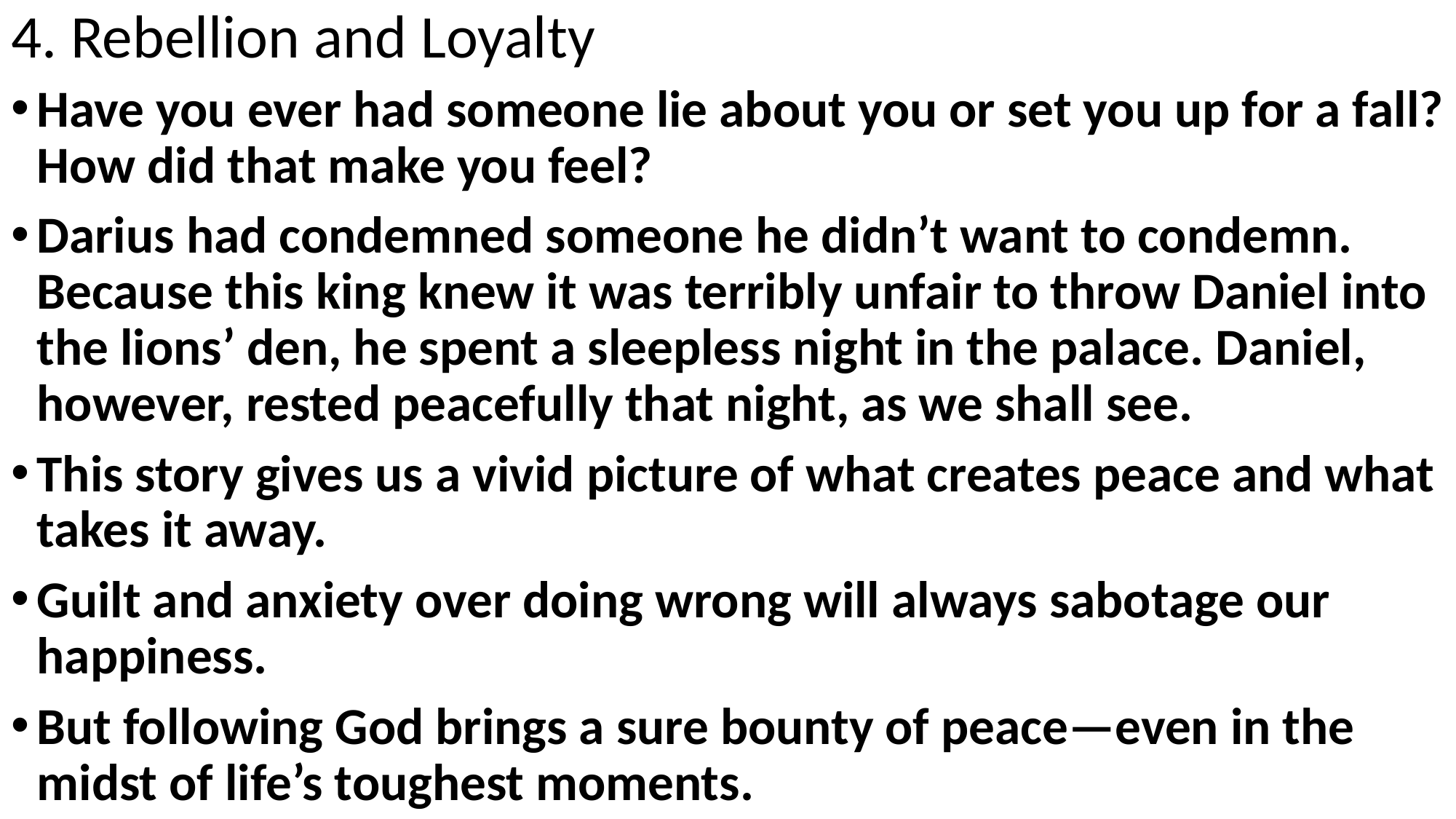

# 4. Rebellion and Loyalty
Have you ever had someone lie about you or set you up for a fall? How did that make you feel?
Darius had condemned someone he didn’t want to condemn. Because this king knew it was terribly unfair to throw Daniel into the lions’ den, he spent a sleepless night in the palace. Daniel, however, rested peacefully that night, as we shall see.
This story gives us a vivid picture of what creates peace and what takes it away.
Guilt and anxiety over doing wrong will always sabotage our happiness.
But following God brings a sure bounty of peace—even in the midst of life’s toughest moments.